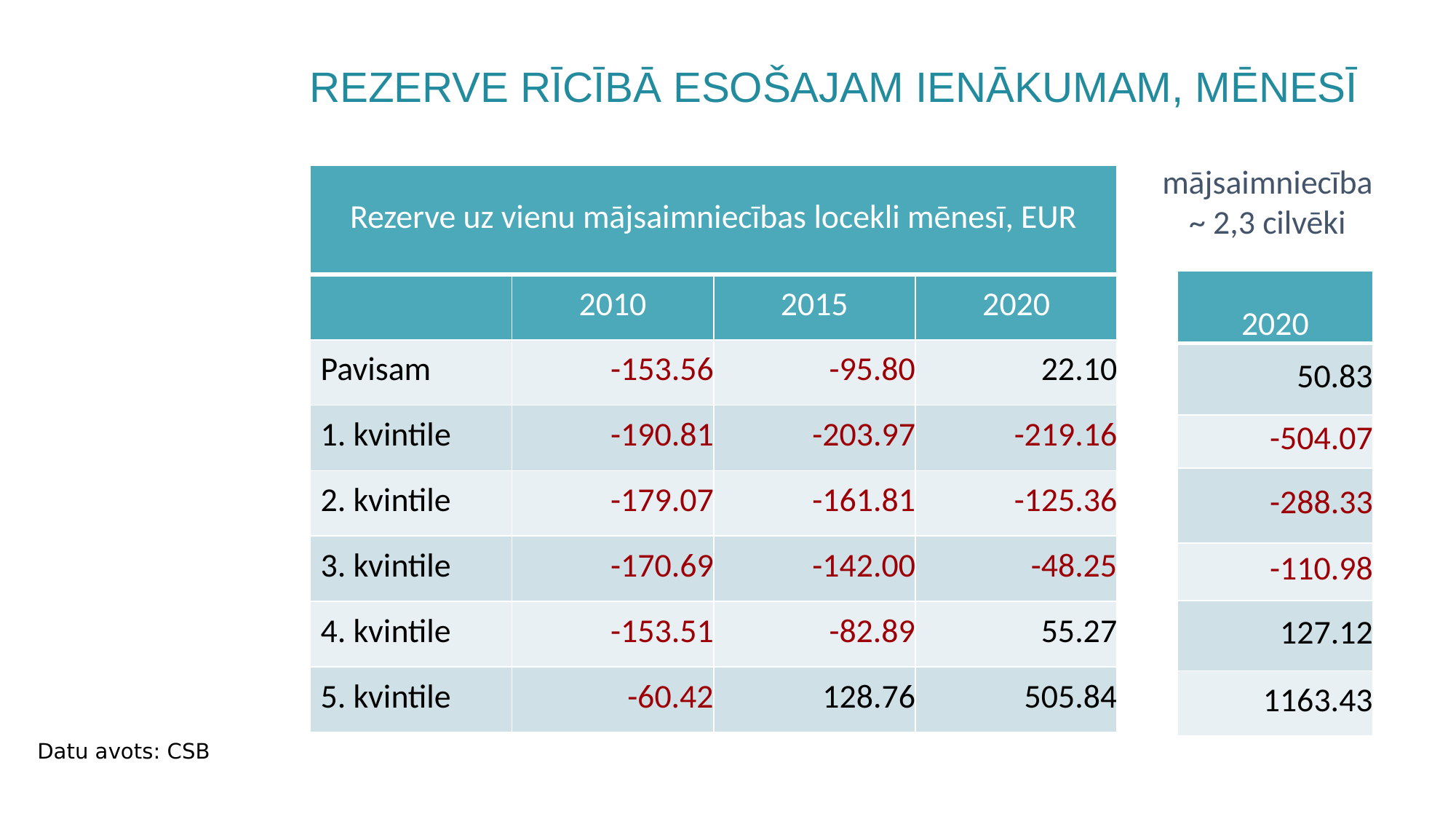

# Rezerve rīcībā esošajam ienākumam, mēnesī
mājsaimniecība ~ 2,3 cilvēki
| Rezerve uz vienu mājsaimniecības locekli mēnesī, EUR |  |  |  |
| --- | --- | --- | --- |
|  | 2010 | 2015 | 2020 |
| Pavisam | -153.56 | -95.80 | 22.10 |
| kvintile | -190.81 | -203.97 | -219.16 |
| 2. kvintile | -179.07 | -161.81 | -125.36 |
| 3. kvintile | -170.69 | -142.00 | -48.25 |
| 4. kvintile | -153.51 | -82.89 | 55.27 |
| 5. kvintile | -60.42 | 128.76 | 505.84 |
| 2020 |
| --- |
| 50.83 |
| -504.07 |
| -288.33 |
| -110.98 |
| 127.12 |
| 1163.43 |
Datu avots: CSB